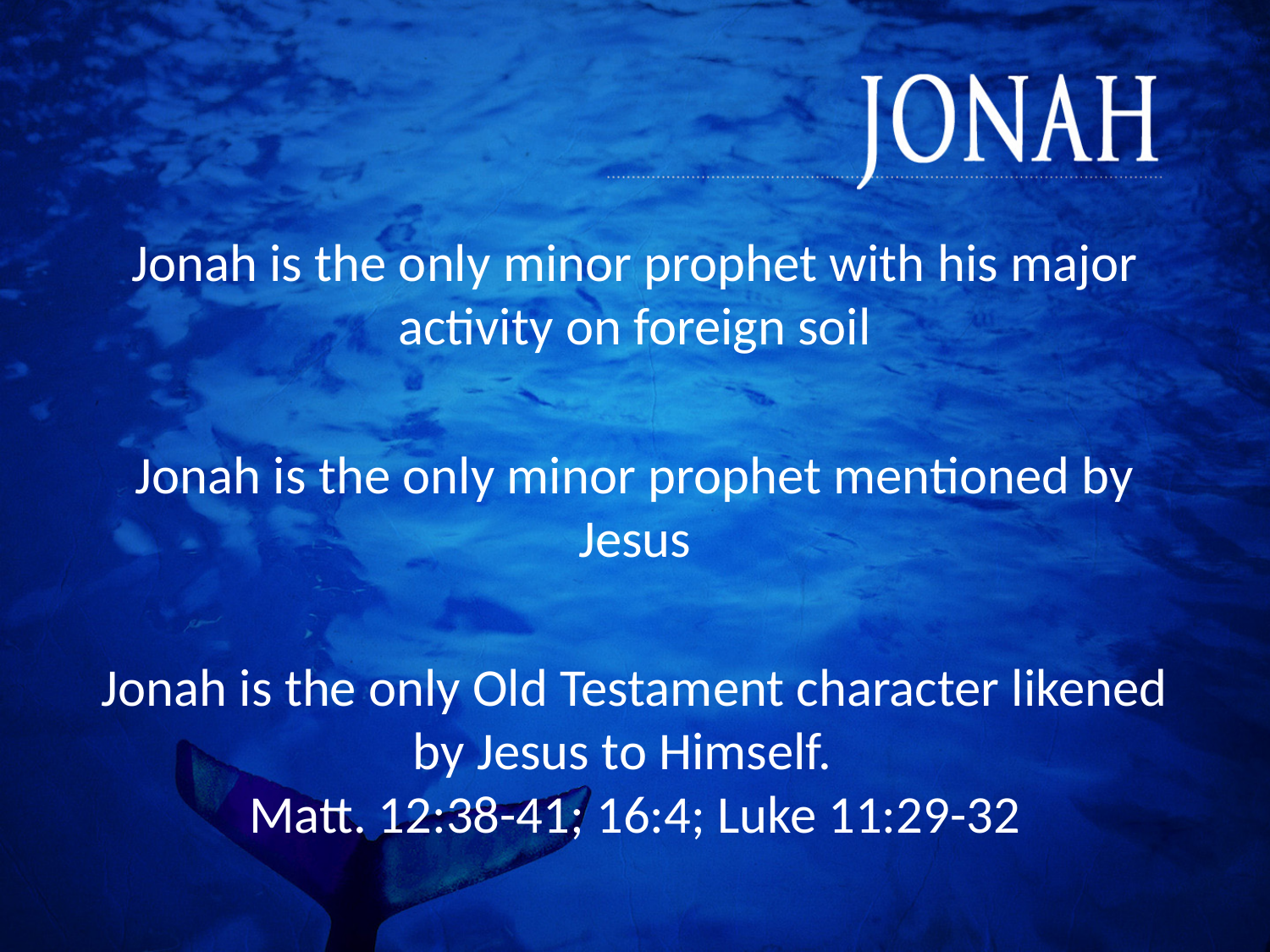

Jonah is the only minor prophet with his major activity on foreign soil

Jonah is the only minor prophet mentioned by Jesus

Jonah is the only Old Testament character likened by Jesus to Himself.
Matt. 12:38-41; 16:4; Luke 11:29-32